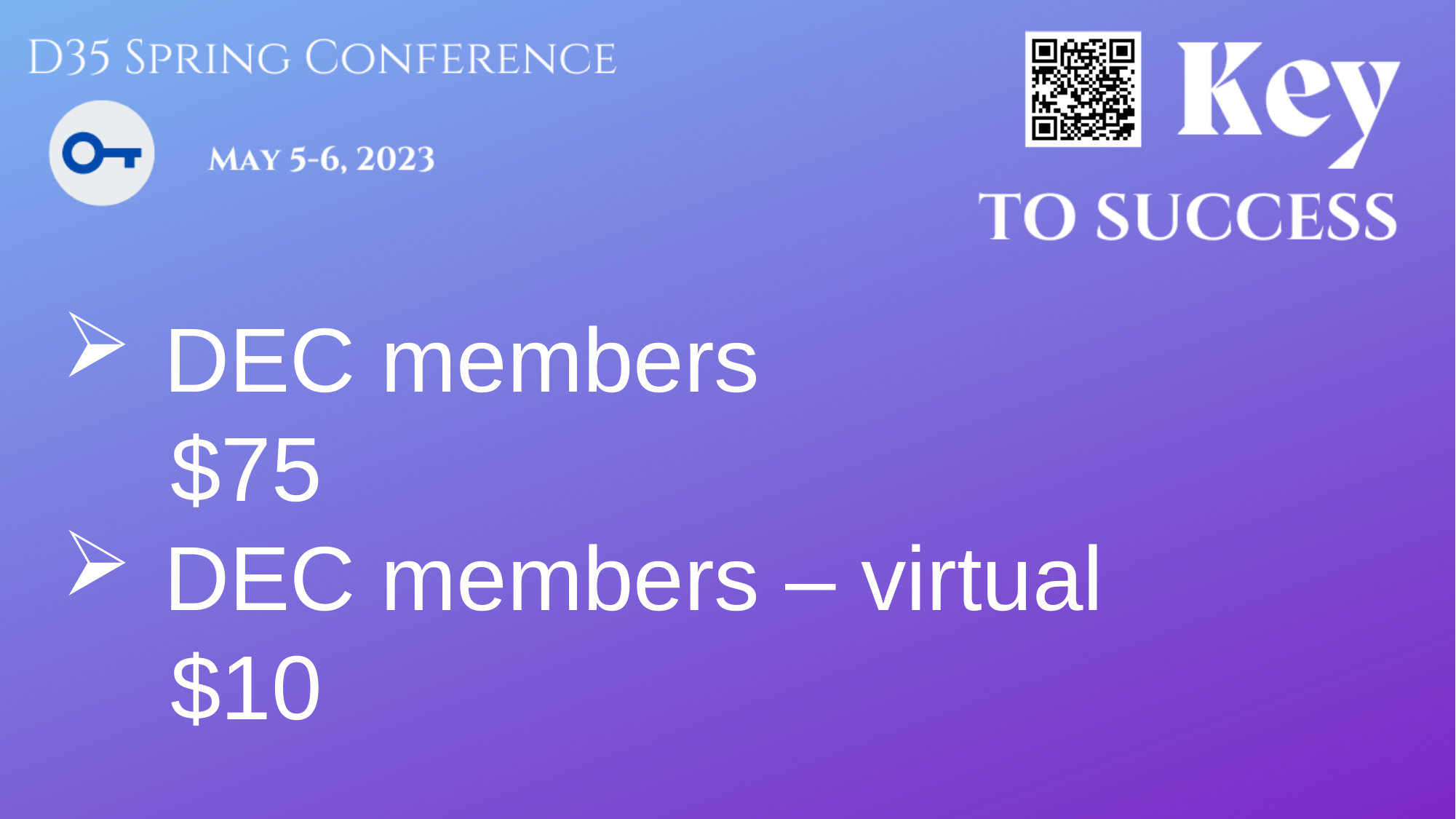

DEC members
	$75
DEC members – virtual
	$10